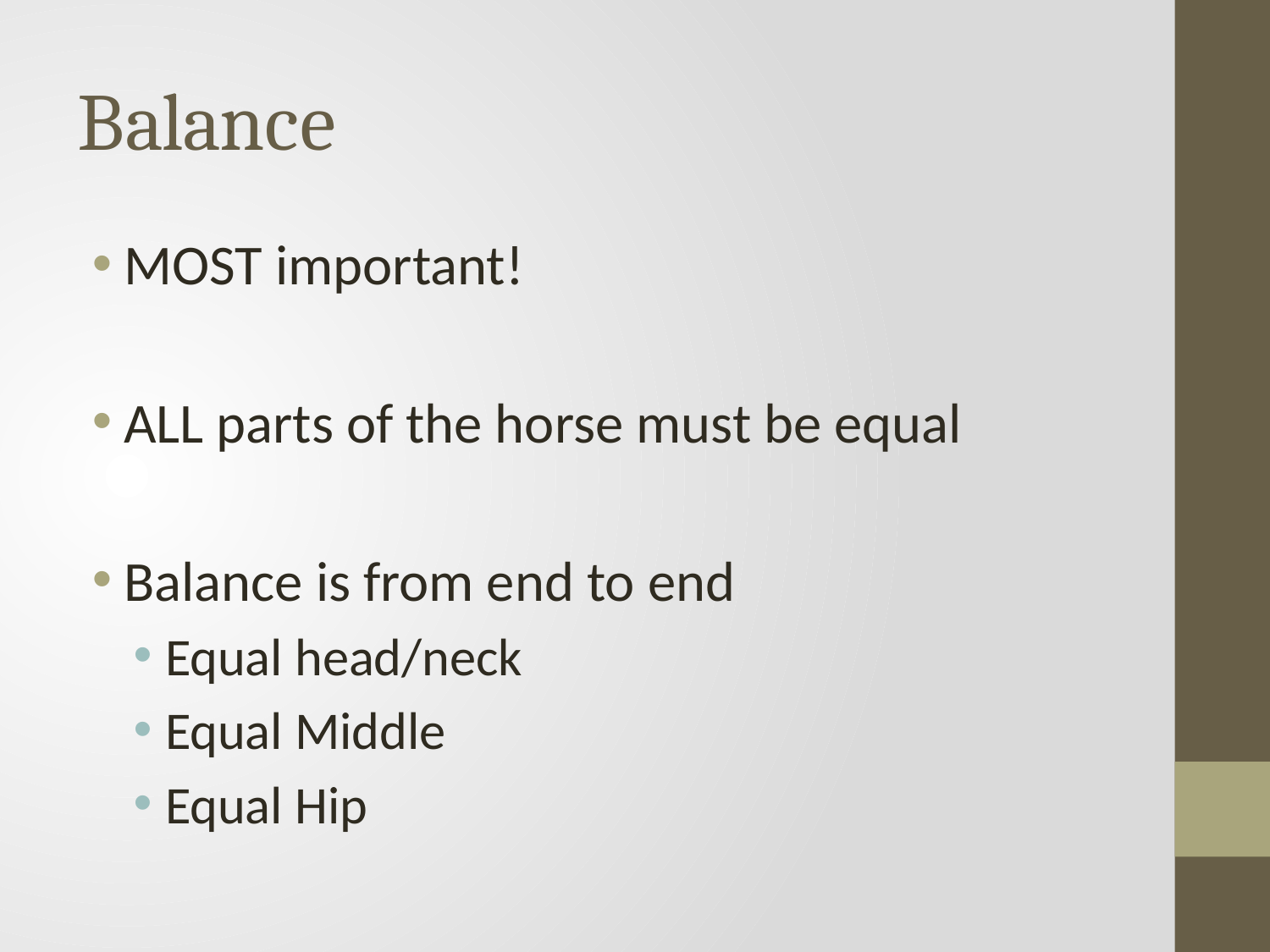

# Balance
MOST important!

ALL parts of the horse must be equal

Balance is from end to end
Equal head/neck
Equal Middle
Equal Hip